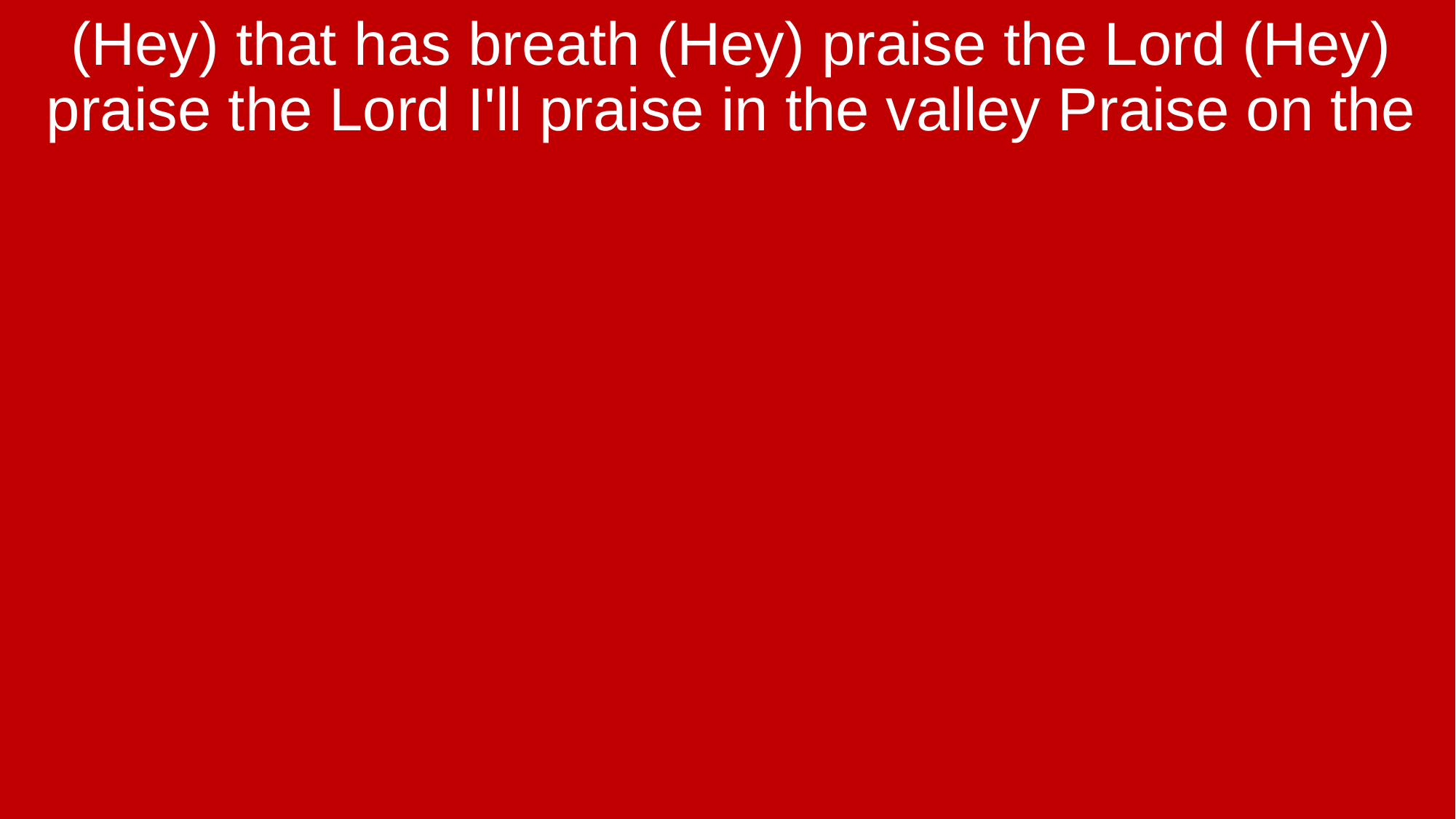

(Hey) that has breath (Hey) praise the Lord (Hey) praise the Lord I'll praise in the valley Praise on the